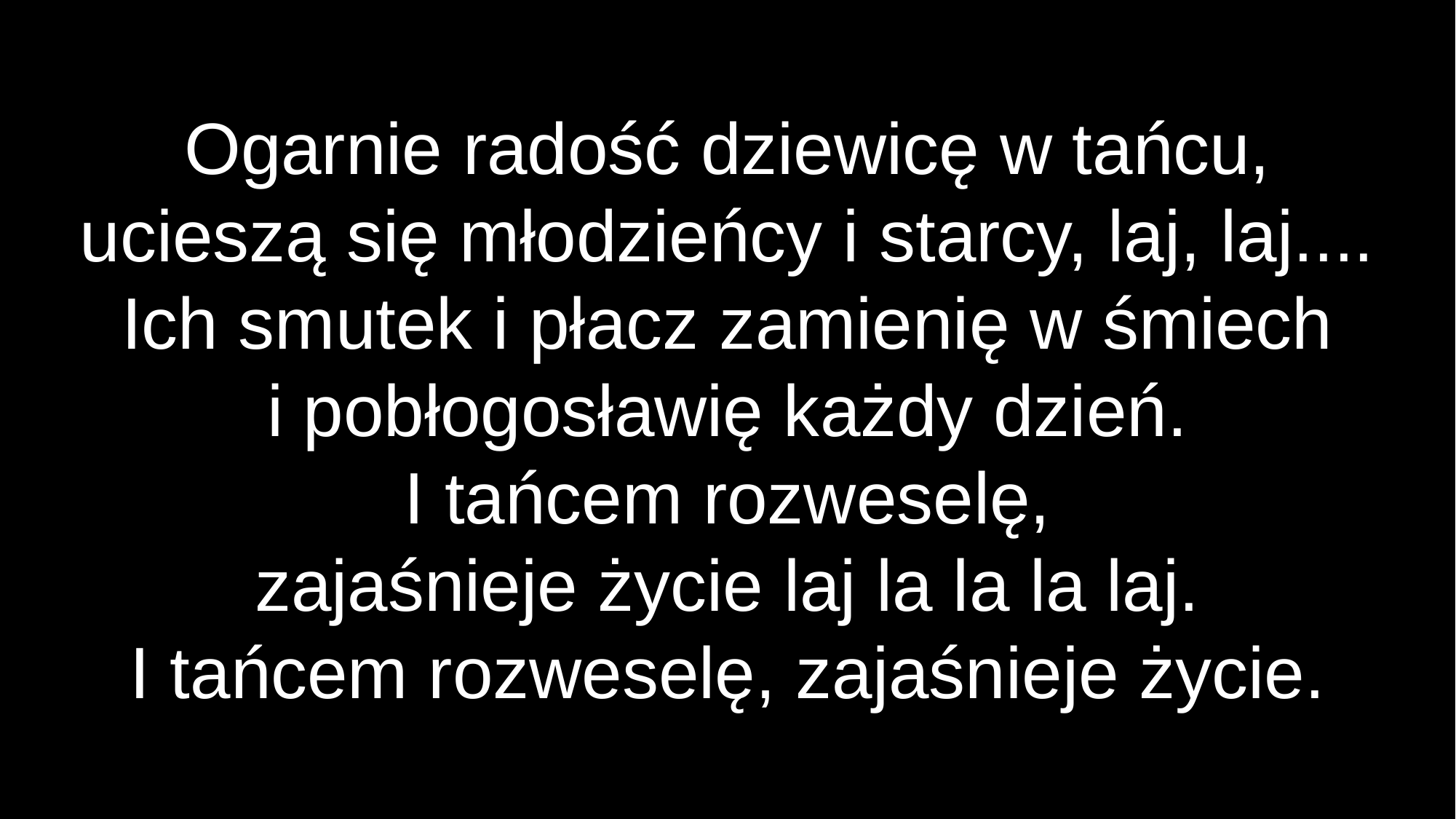

Ogarnie radość dziewicę w tańcu,
ucieszą się młodzieńcy i starcy, laj, laj....
Ich smutek i płacz zamienię w śmiech
i pobłogosławię każdy dzień.
I tańcem rozweselę,
zajaśnieje życie laj la la la laj.
I tańcem rozweselę, zajaśnieje życie.